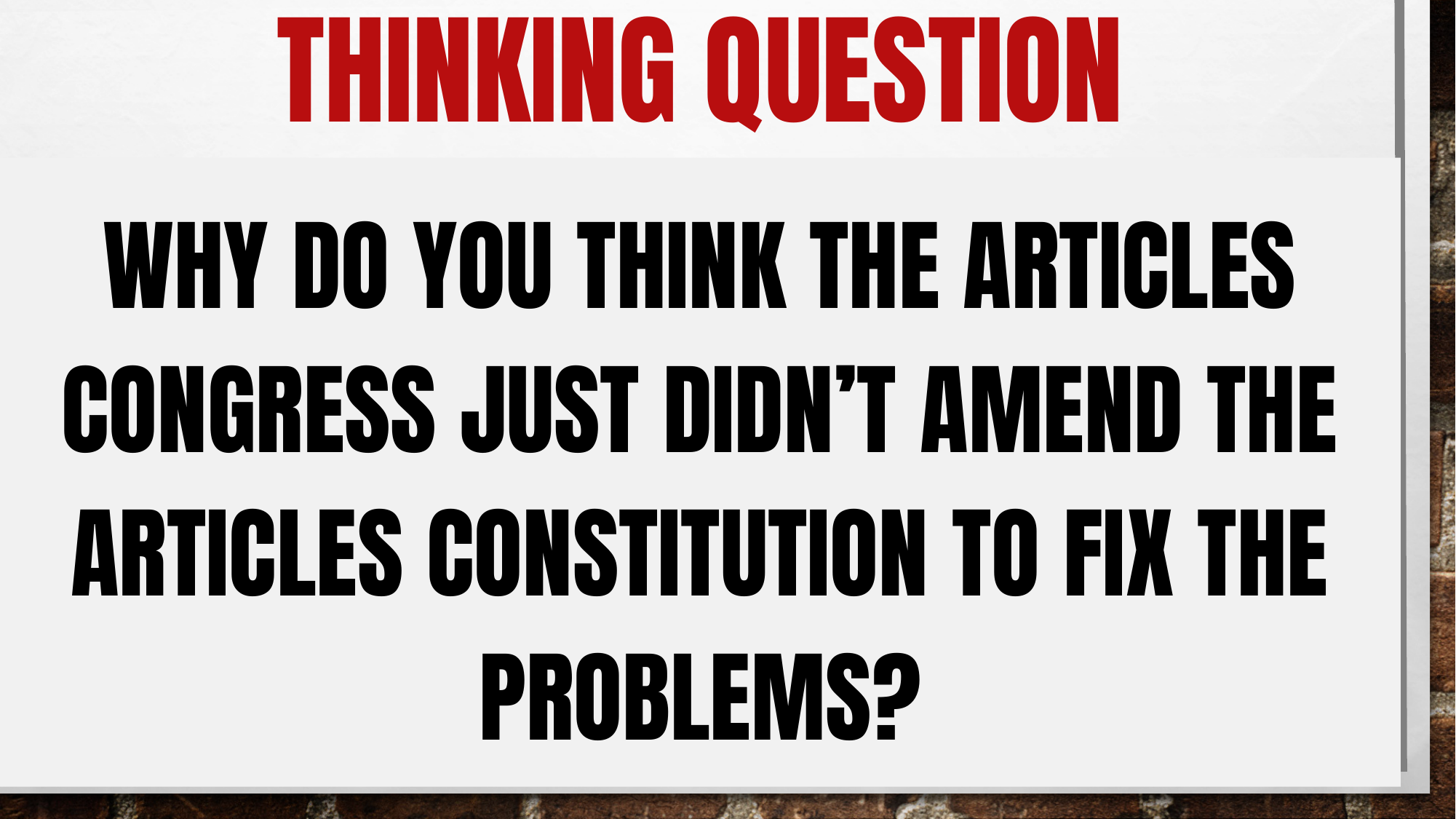

# Thinking Question
Why do you think the Articles Congress just didn’t amend the Articles constitution to fix the problems?